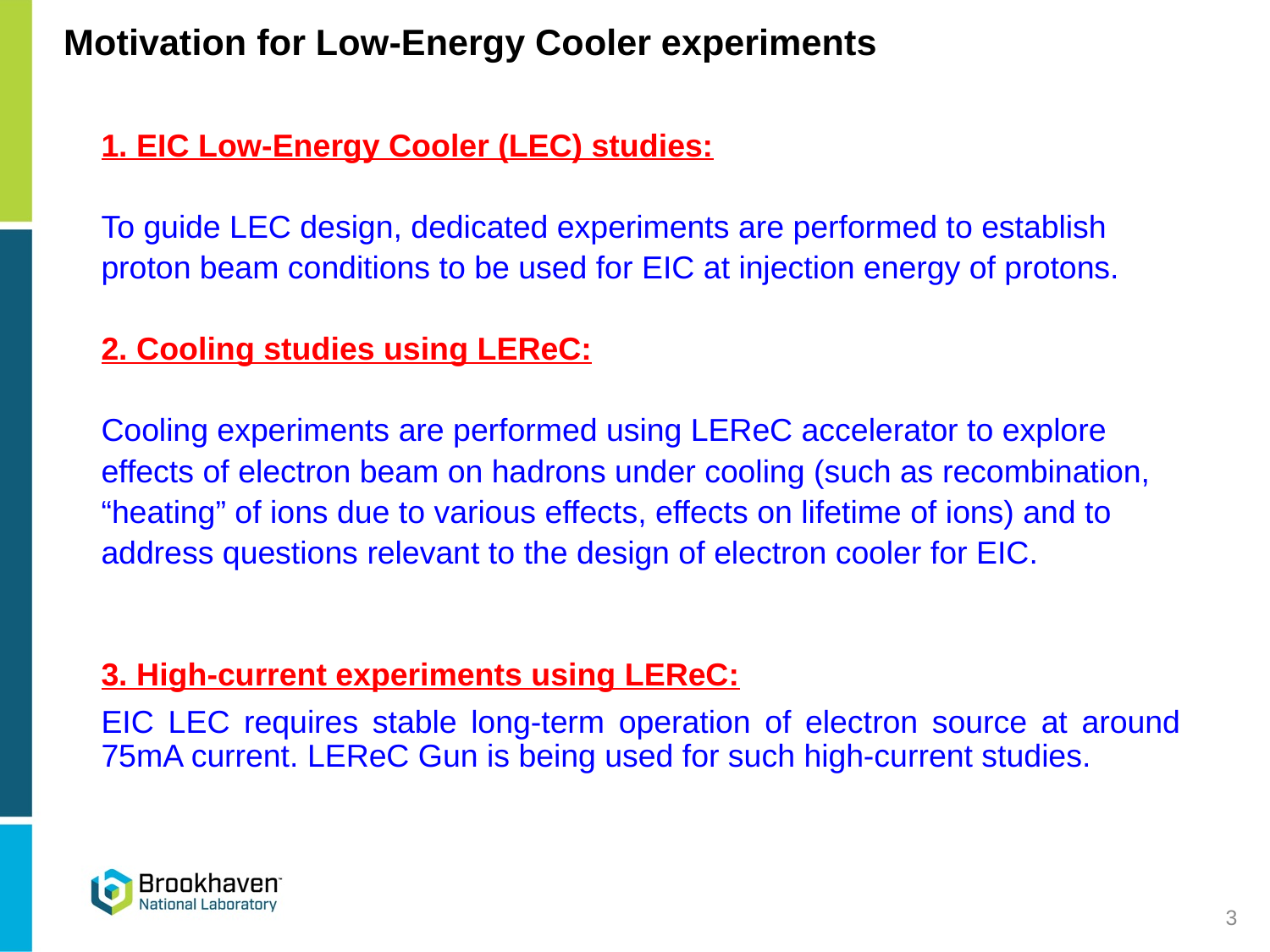

# Motivation for Low-Energy Cooler experiments
1. EIC Low-Energy Cooler (LEC) studies:

To guide LEC design, dedicated experiments are performed to establish proton beam conditions to be used for EIC at injection energy of protons.

2. Cooling studies using LEReC:

Cooling experiments are performed using LEReC accelerator to explore effects of electron beam on hadrons under cooling (such as recombination, “heating” of ions due to various effects, effects on lifetime of ions) and to address questions relevant to the design of electron cooler for EIC.

3. High-current experiments using LEReC:
EIC LEC requires stable long-term operation of electron source at around 75mA current. LEReC Gun is being used for such high-current studies.

3